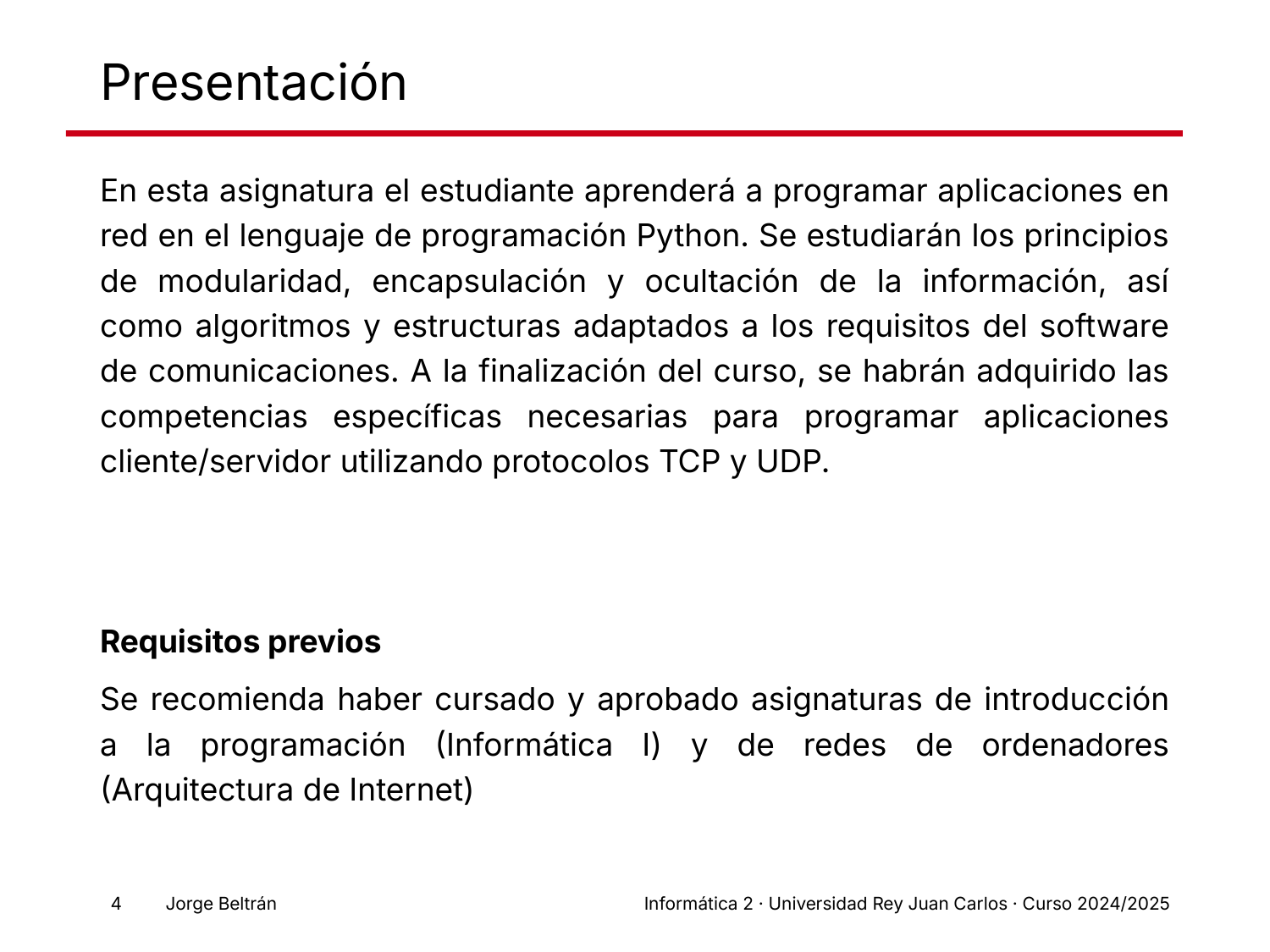

# Presentación
En esta asignatura el estudiante aprenderá a programar aplicaciones en red en el lenguaje de programación Python. Se estudiarán los principios de modularidad, encapsulación y ocultación de la información, así como algoritmos y estructuras adaptados a los requisitos del software de comunicaciones. A la finalización del curso, se habrán adquirido las competencias específicas necesarias para programar aplicaciones cliente/servidor utilizando protocolos TCP y UDP.

Requisitos previos
Se recomienda haber cursado y aprobado asignaturas de introducción a la programación (Informática I) y de redes de ordenadores (Arquitectura de Internet)